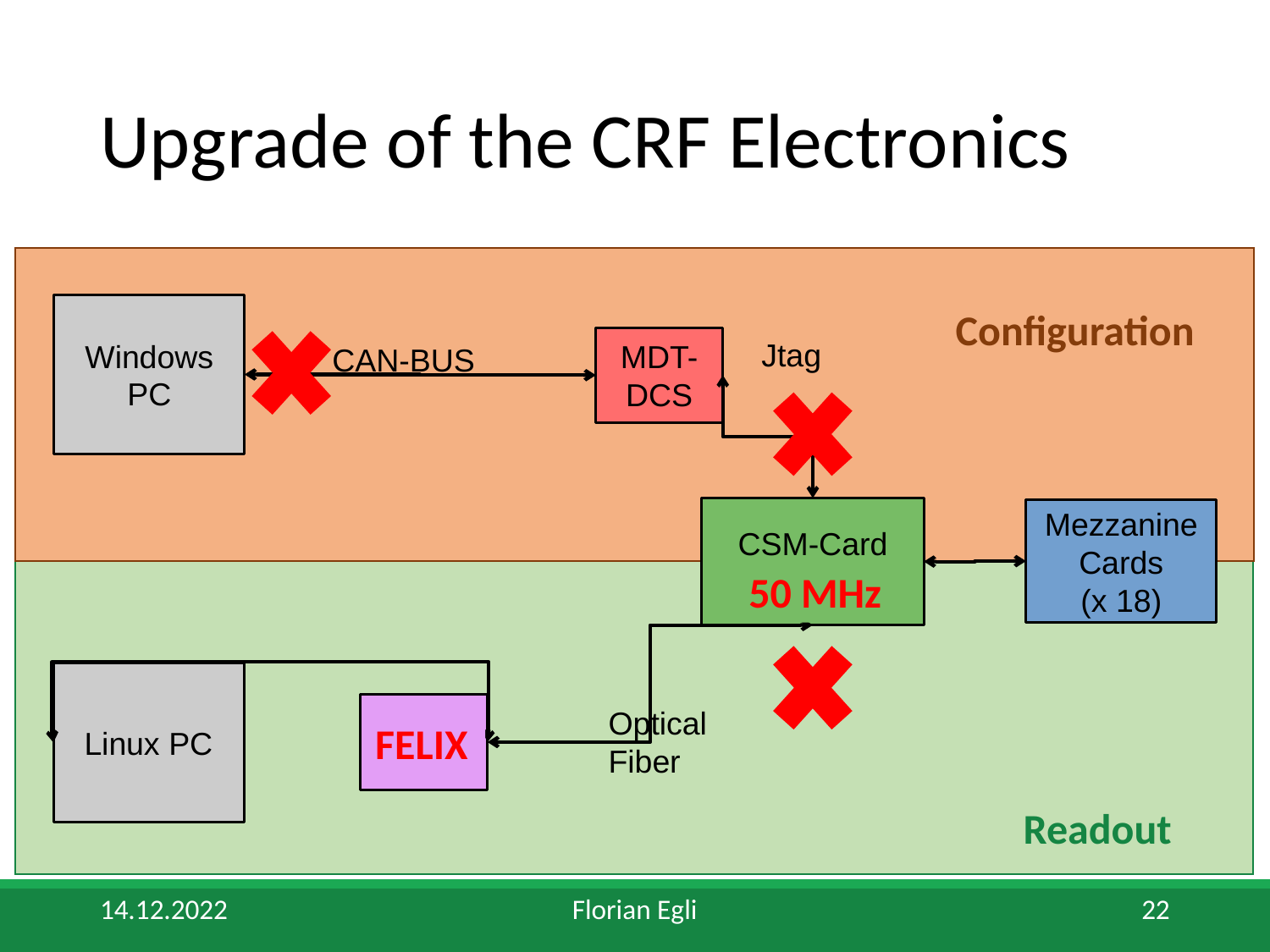

# Upgrade of the CRF Electronics

Configuration
Windows PC
MDT-DCS
Jtag
CAN-BUS
CSM-Card
25MHz
Mezzanine Cards
(x 18)
Linux PC
Optical Fiber

Readout
GOLA/FILAR

50 MHz

FELIX
14.12.2022
Florian Egli
22